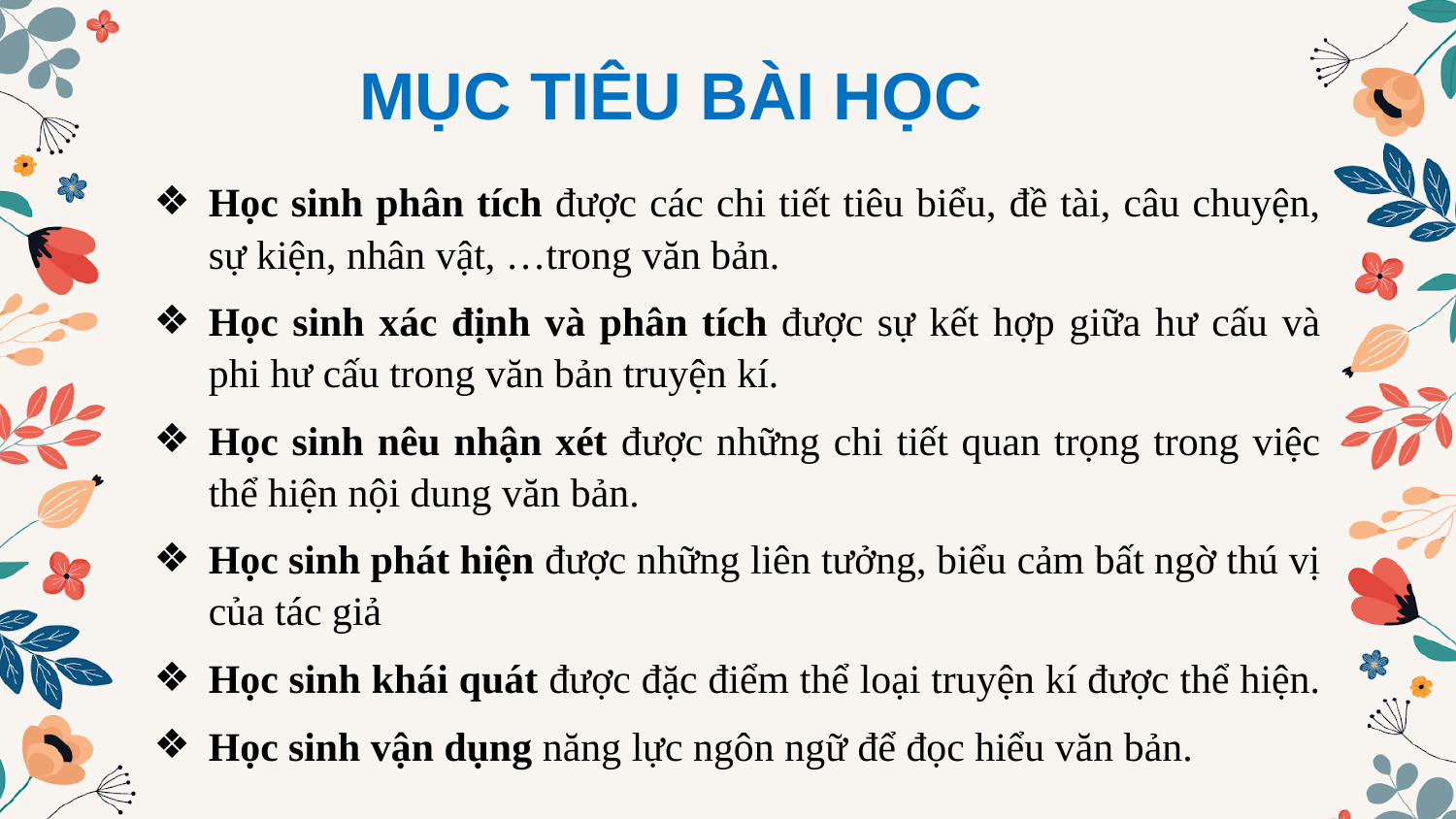

# MỤC TIÊU BÀI HỌC
Học sinh phân tích được các chi tiết tiêu biểu, đề tài, câu chuyện, sự kiện, nhân vật, …trong văn bản.
Học sinh xác định và phân tích được sự kết hợp giữa hư cấu và phi hư cấu trong văn bản truyện kí.
Học sinh nêu nhận xét được những chi tiết quan trọng trong việc thể hiện nội dung văn bản.
Học sinh phát hiện được những liên tưởng, biểu cảm bất ngờ thú vị của tác giả
Học sinh khái quát được đặc điểm thể loại truyện kí được thể hiện.
Học sinh vận dụng năng lực ngôn ngữ để đọc hiểu văn bản.